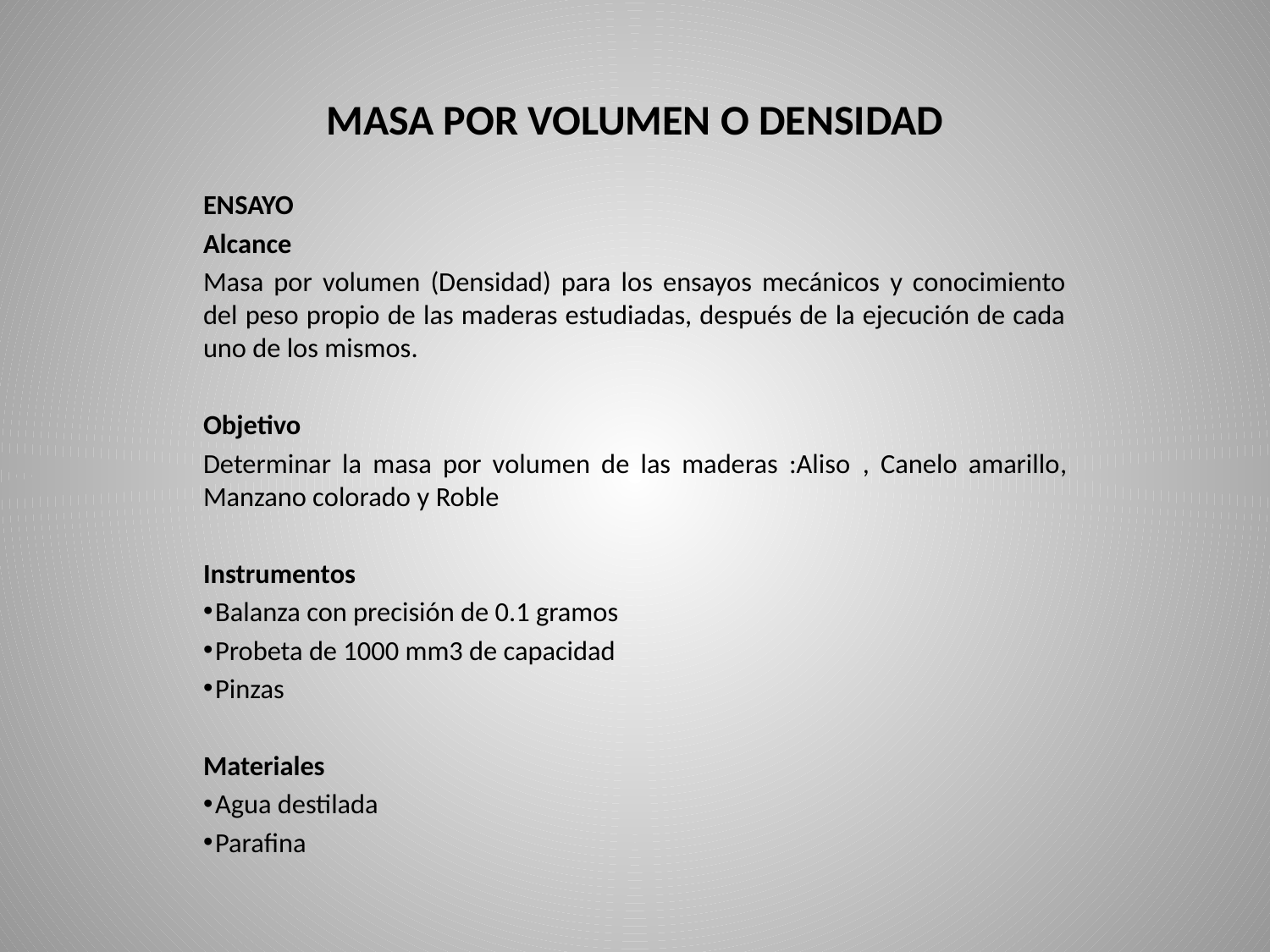

MASA POR VOLUMEN O DENSIDAD

ENSAYO
Alcance
Masa por volumen (Densidad) para los ensayos mecánicos y conocimiento del peso propio de las maderas estudiadas, después de la ejecución de cada uno de los mismos.

Objetivo
Determinar la masa por volumen de las maderas :Aliso , Canelo amarillo, Manzano colorado y Roble

Instrumentos
 Balanza con precisión de 0.1 gramos
 Probeta de 1000 mm3 de capacidad
 Pinzas

Materiales
 Agua destilada
 Parafina